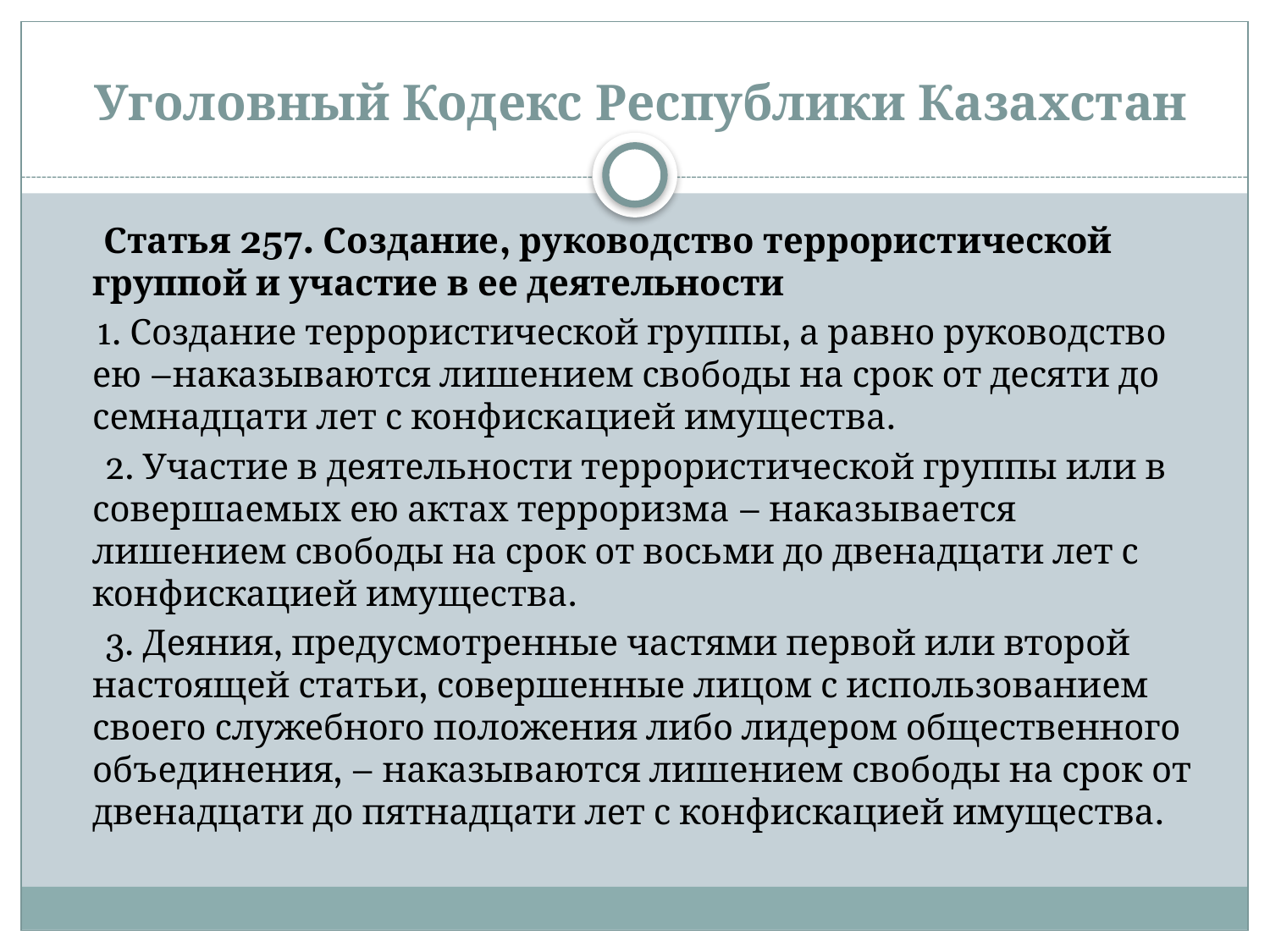

# Уголовный Кодекс Республики Казахстан
      Статья 257. Создание, руководство террористической группой и участие в ее деятельности
     1. Создание террористической группы, а равно руководство ею –наказываются лишением свободы на срок от десяти до семнадцати лет с конфискацией имущества.
      2. Участие в деятельности террористической группы или в совершаемых ею актах терроризма – наказывается лишением свободы на срок от восьми до двенадцати лет с конфискацией имущества.
      3. Деяния, предусмотренные частями первой или второй настоящей статьи, совершенные лицом с использованием своего служебного положения либо лидером общественного объединения, – наказываются лишением свободы на срок от двенадцати до пятнадцати лет с конфискацией имущества.